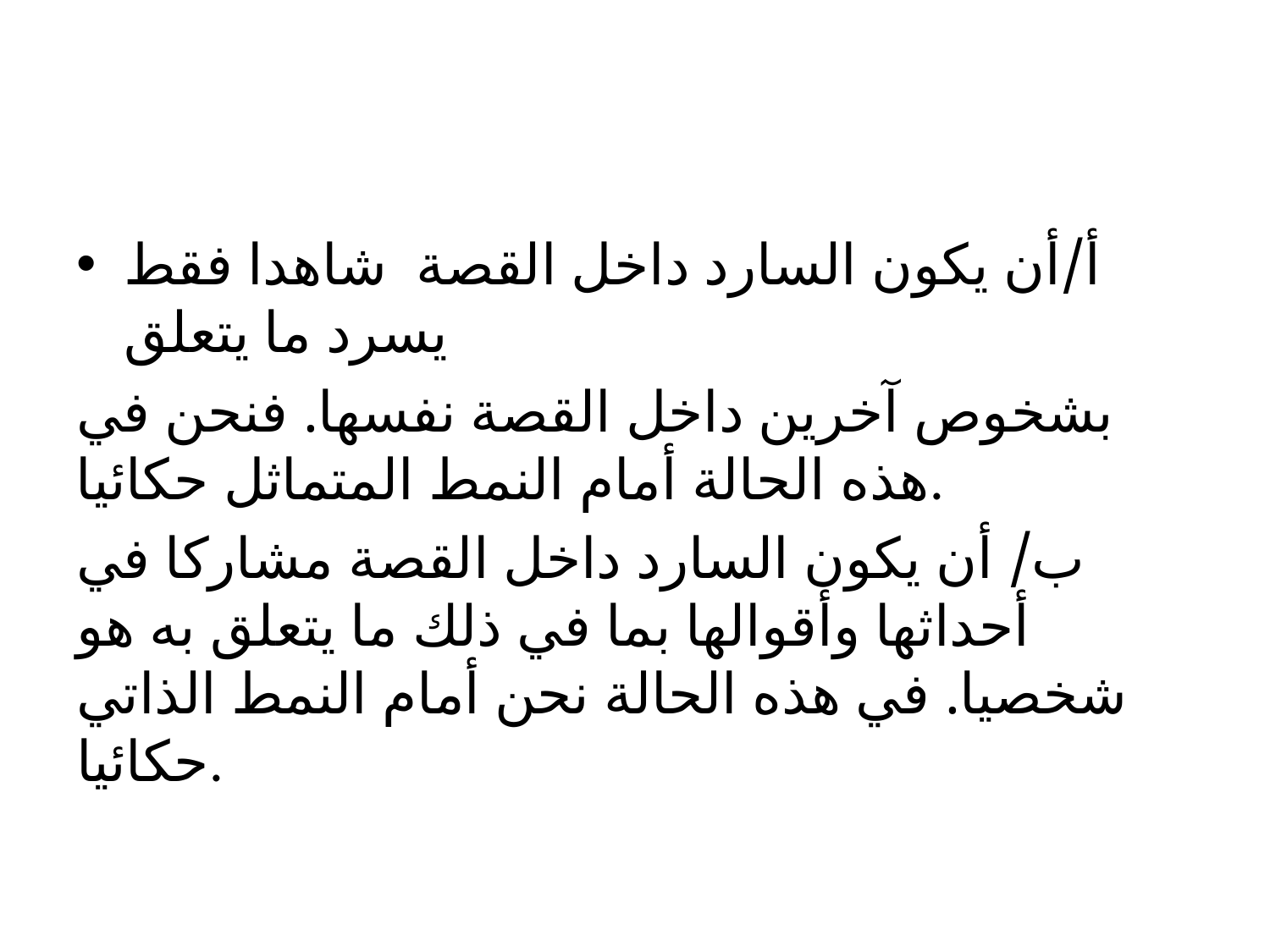

#
أ/أن يكون السارد داخل القصة  شاهدا فقط يسرد ما يتعلق
بشخوص آخرين داخل القصة نفسها. فنحن في هذه الحالة أمام النمط المتماثل حكائيا.
ب/ أن يكون السارد داخل القصة مشاركا في أحداثها وأقوالها بما في ذلك ما يتعلق به هو شخصيا. في هذه الحالة نحن أمام النمط الذاتي حكائيا.